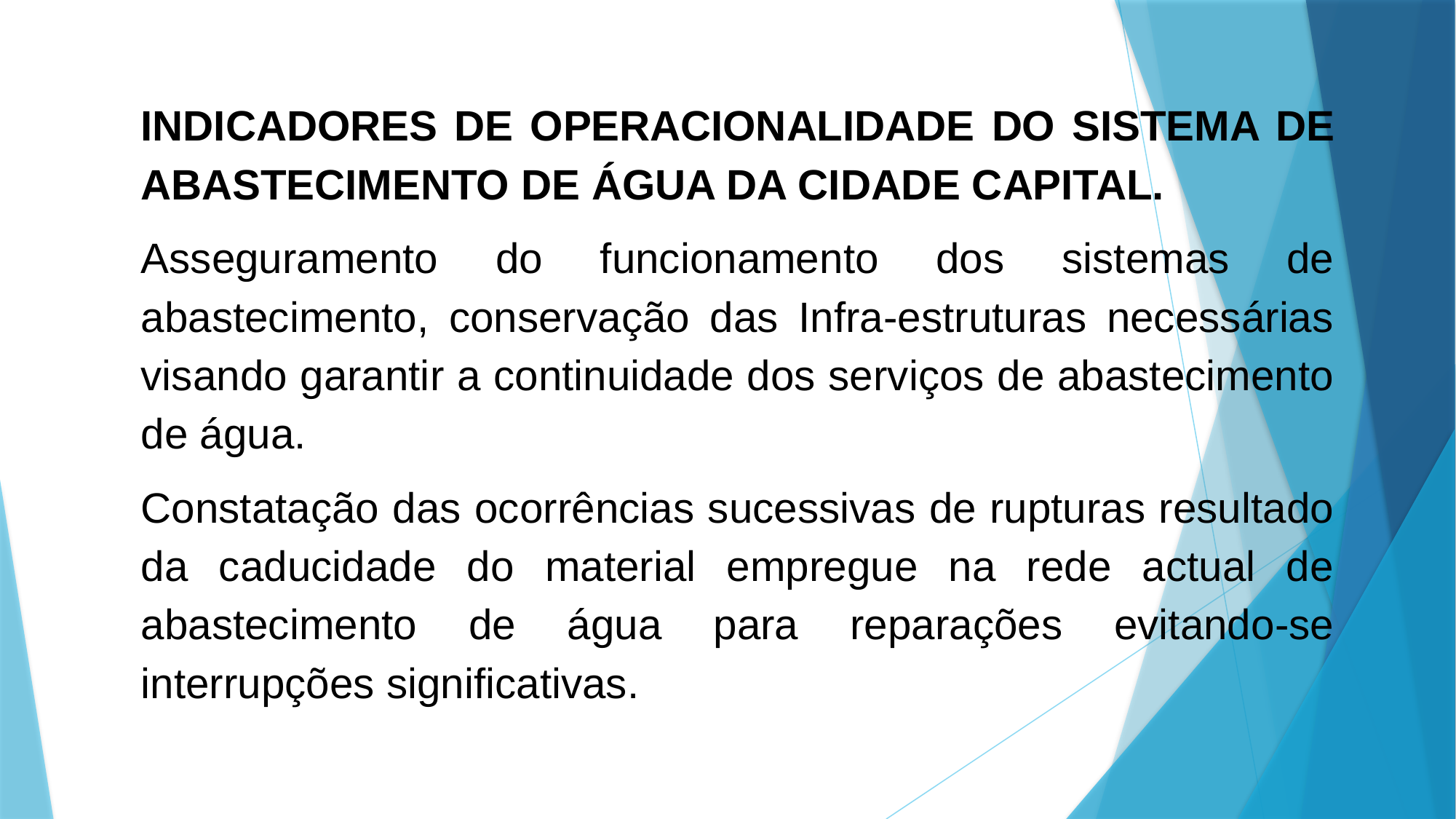

INDICADORES DE OPERACIONALIDADE DO SISTEMA DE ABASTECIMENTO DE ÁGUA DA CIDADE CAPITAL.
Asseguramento do funcionamento dos sistemas de abastecimento, conservação das Infra-estruturas necessárias visando garantir a continuidade dos serviços de abastecimento de água.
Constatação das ocorrências sucessivas de rupturas resultado da caducidade do material empregue na rede actual de abastecimento de água para reparações evitando-se interrupções significativas.